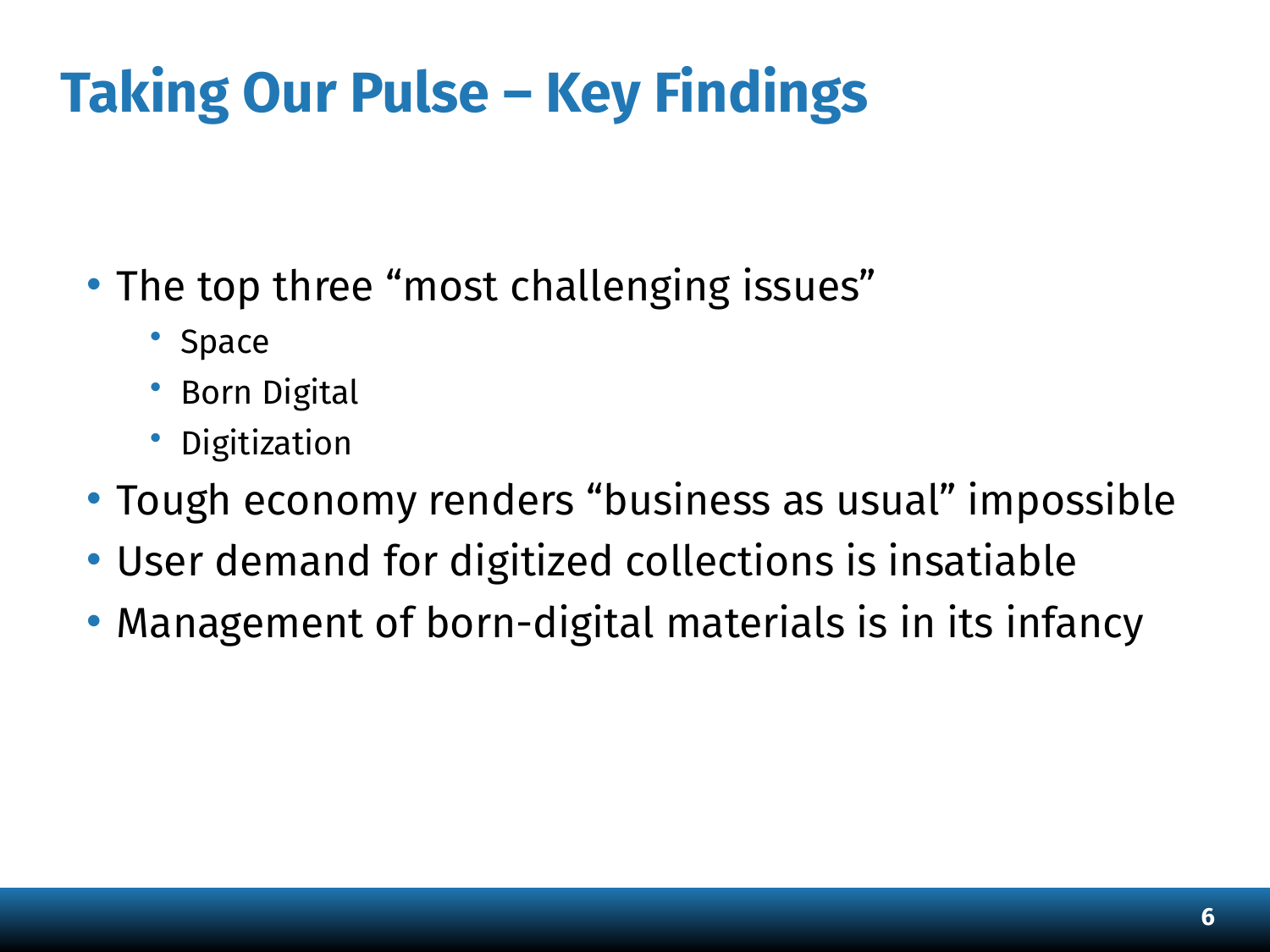

# Taking Our Pulse – Key Findings
The top three “most challenging issues”
Space
Born Digital
Digitization
Tough economy renders “business as usual” impossible
User demand for digitized collections is insatiable
Management of born-digital materials is in its infancy